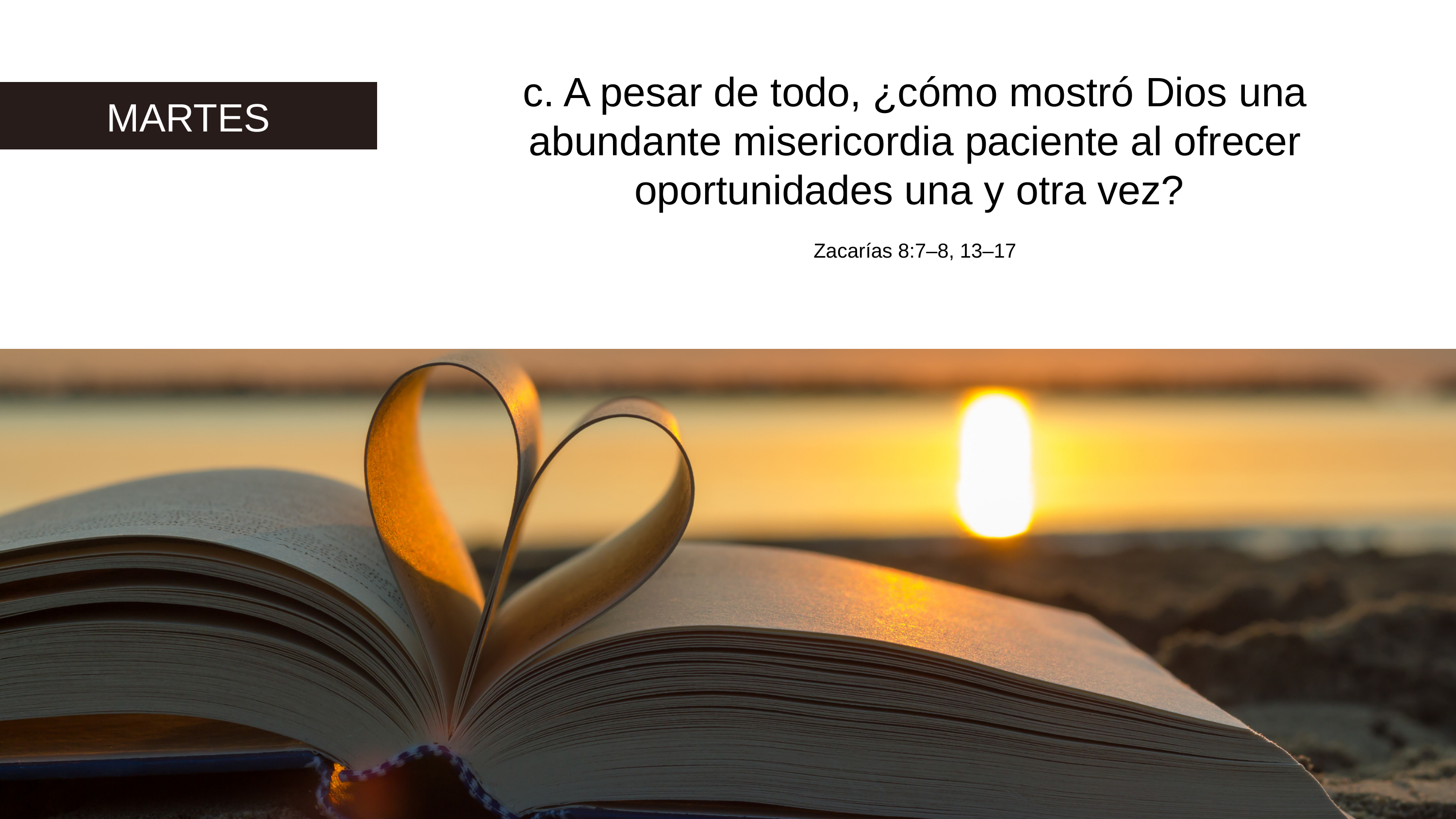

c. A pesar de todo, ¿cómo mostró Dios una abundante misericordia paciente al ofrecer oportunidades una y otra vez?
Zacarías 8:7–8, 13–17

MARTES